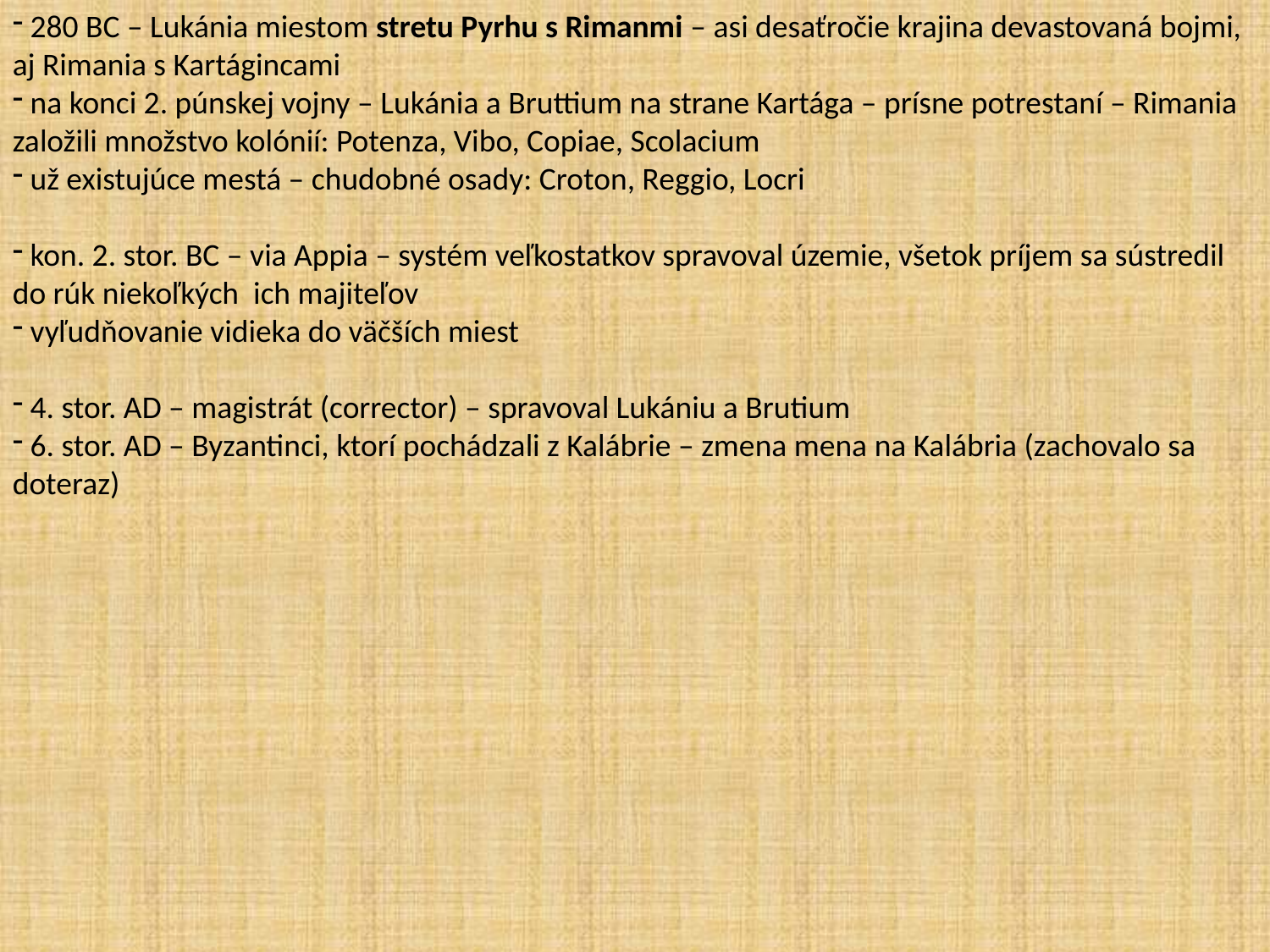

280 BC – Lukánia miestom stretu Pyrhu s Rimanmi – asi desaťročie krajina devastovaná bojmi, aj Rimania s Kartágincami
 na konci 2. púnskej vojny – Lukánia a Bruttium na strane Kartága – prísne potrestaní – Rimania založili množstvo kolónií: Potenza, Vibo, Copiae, Scolacium
 už existujúce mestá – chudobné osady: Croton, Reggio, Locri

 kon. 2. stor. BC – via Appia – systém veľkostatkov spravoval územie, všetok príjem sa sústredil do rúk niekoľkých  ich majiteľov
 vyľudňovanie vidieka do väčších miest

 4. stor. AD – magistrát (corrector) – spravoval Lukániu a Brutium
 6. stor. AD – Byzantinci, ktorí pochádzali z Kalábrie – zmena mena na Kalábria (zachovalo sa doteraz)